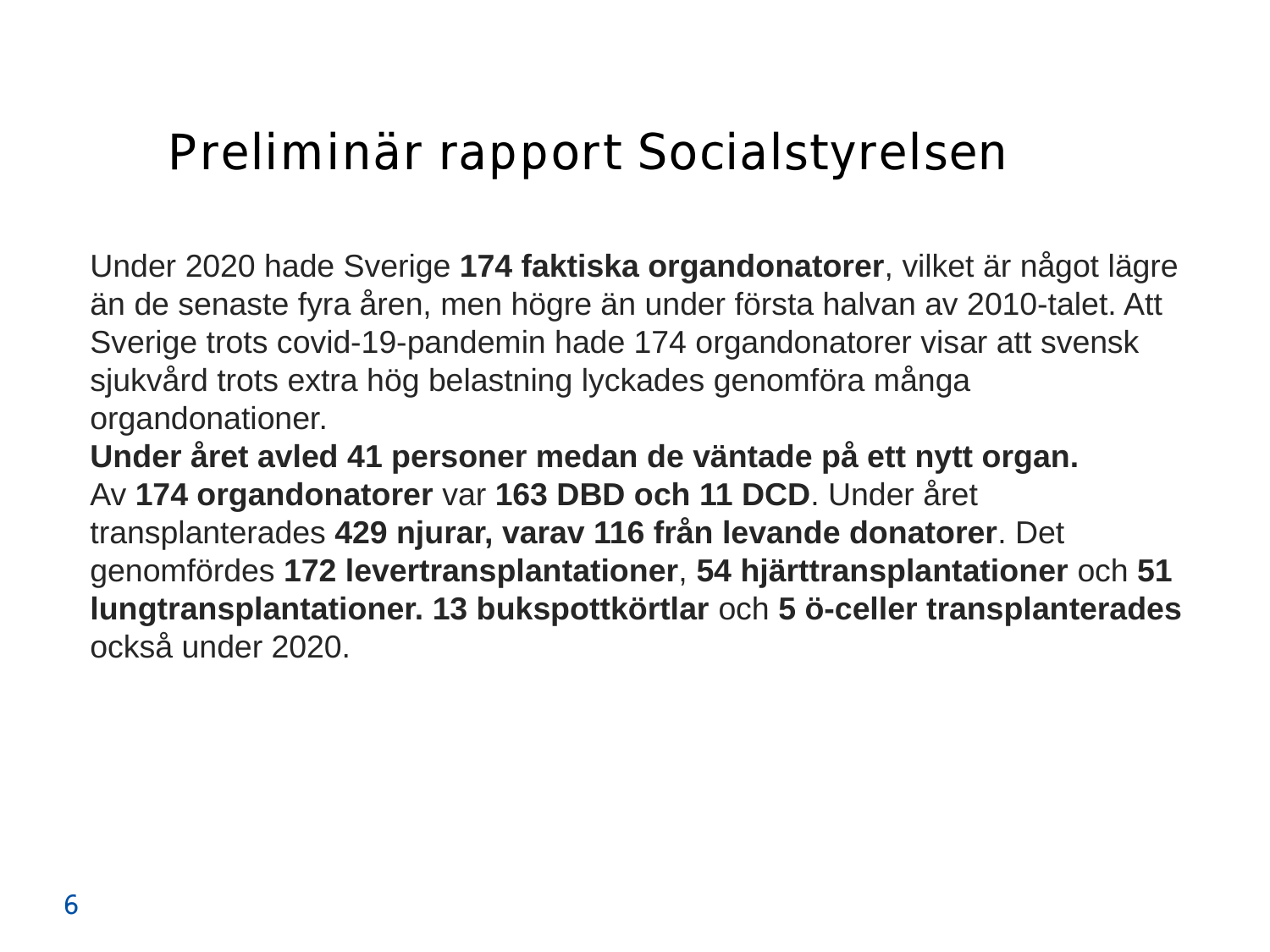

Preliminär rapport Socialstyrelsen
Under 2020 hade Sverige 174 faktiska organdonatorer, vilket är något lägre än de senaste fyra åren, men högre än under första halvan av 2010-talet. Att Sverige trots covid-19-pandemin hade 174 organdonatorer visar att svensk sjukvård trots extra hög belastning lyckades genomföra många organdonationer.
Under året avled 41 personer medan de väntade på ett nytt organ.
Av 174 organdonatorer var 163 DBD och 11 DCD. Under året transplanterades 429 njurar, varav 116 från levande donatorer. Det genomfördes 172 levertransplantationer, 54 hjärttransplantationer och 51 lungtransplantationer. 13 bukspottkörtlar och 5 ö-celler transplanterades också under 2020.
6